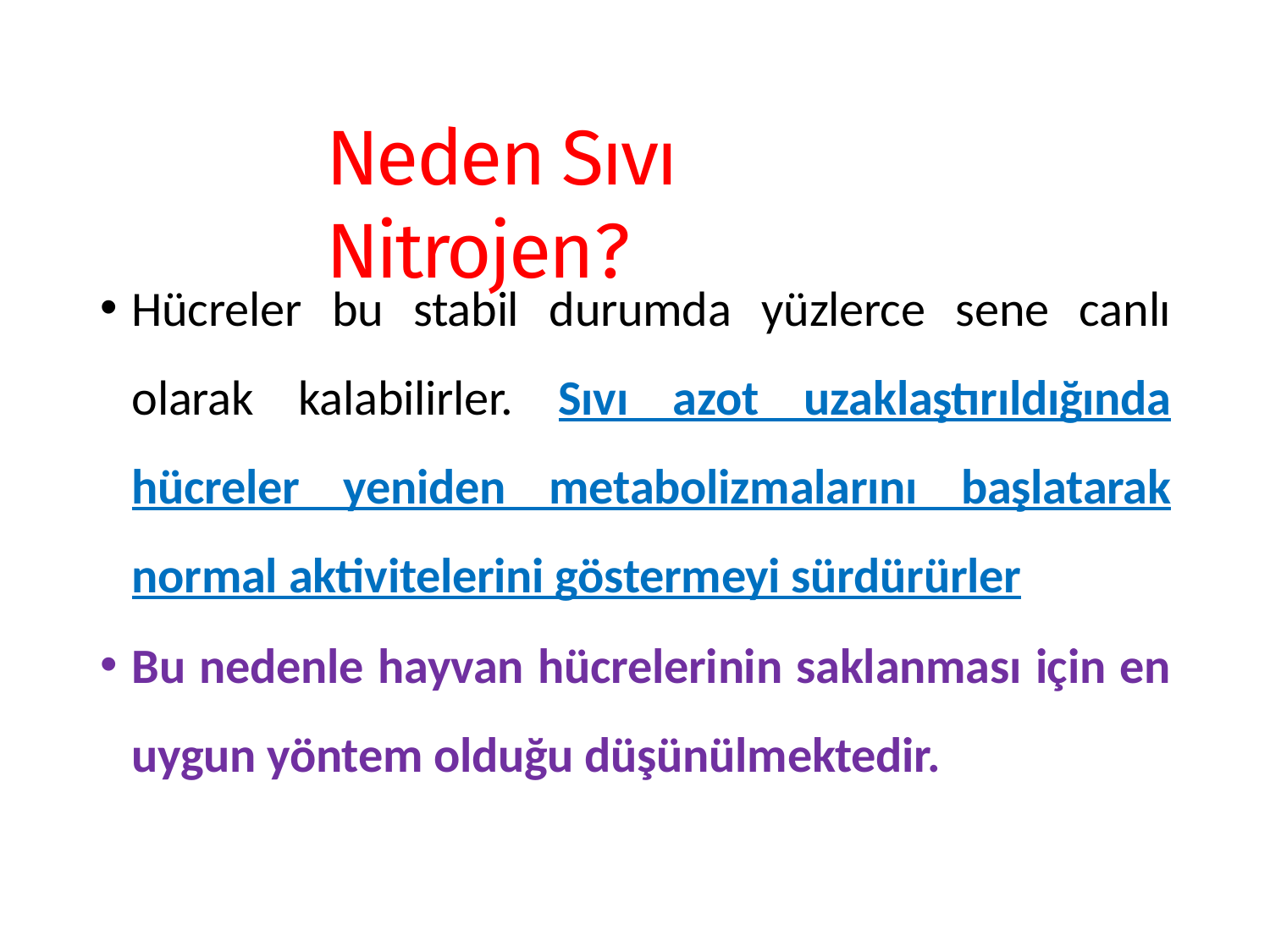

Neden Sıvı Nitrojen?
Hücreler bu stabil durumda yüzlerce sene canlı olarak kalabilirler. Sıvı azot uzaklaştırıldığında hücreler yeniden metabolizmalarını başlatarak normal aktivitelerini göstermeyi sürdürürler
Bu nedenle hayvan hücrelerinin saklanması için en uygun yöntem olduğu düşünülmektedir.